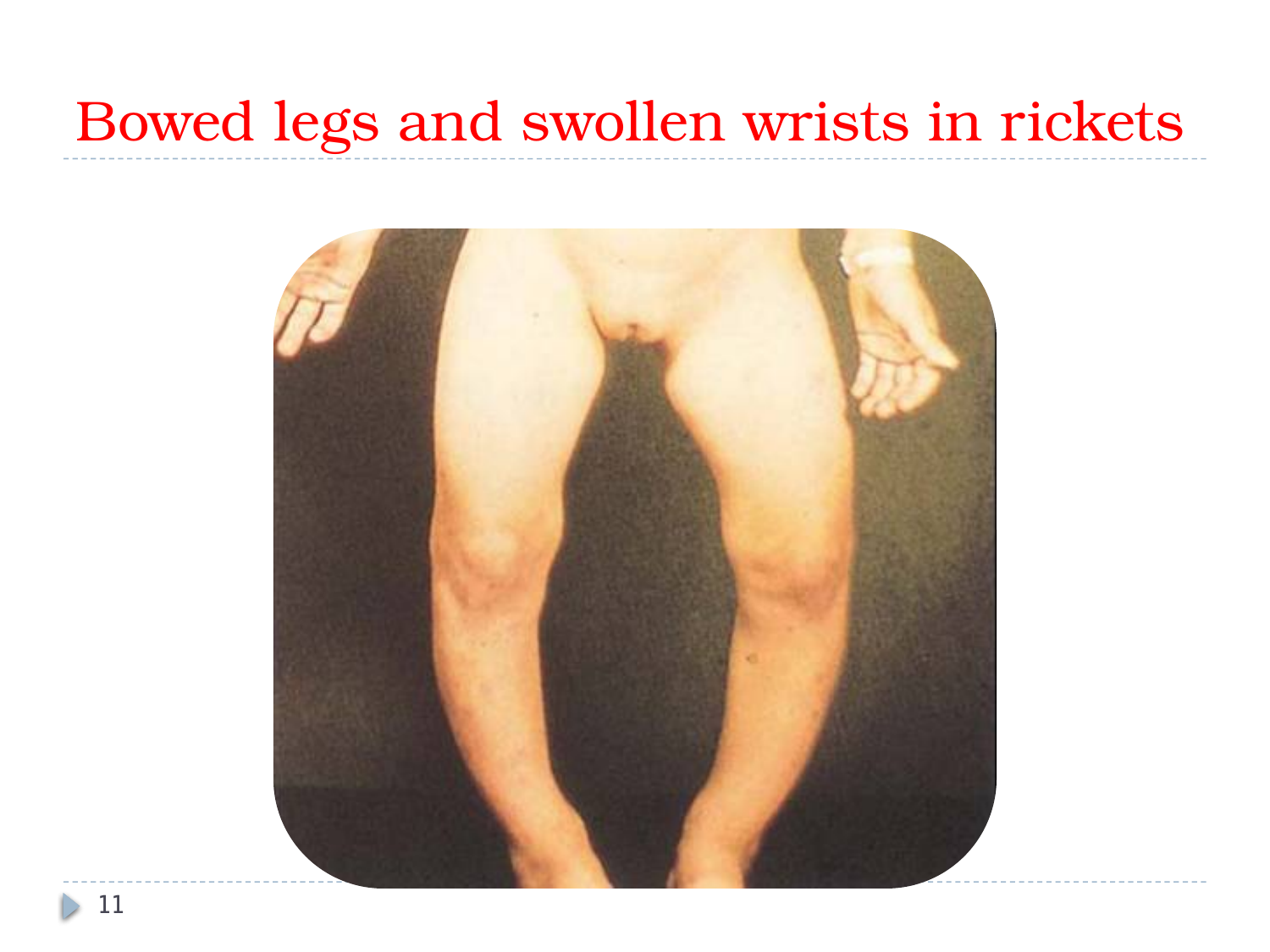

# Bowed legs and swollen wrists in rickets

11